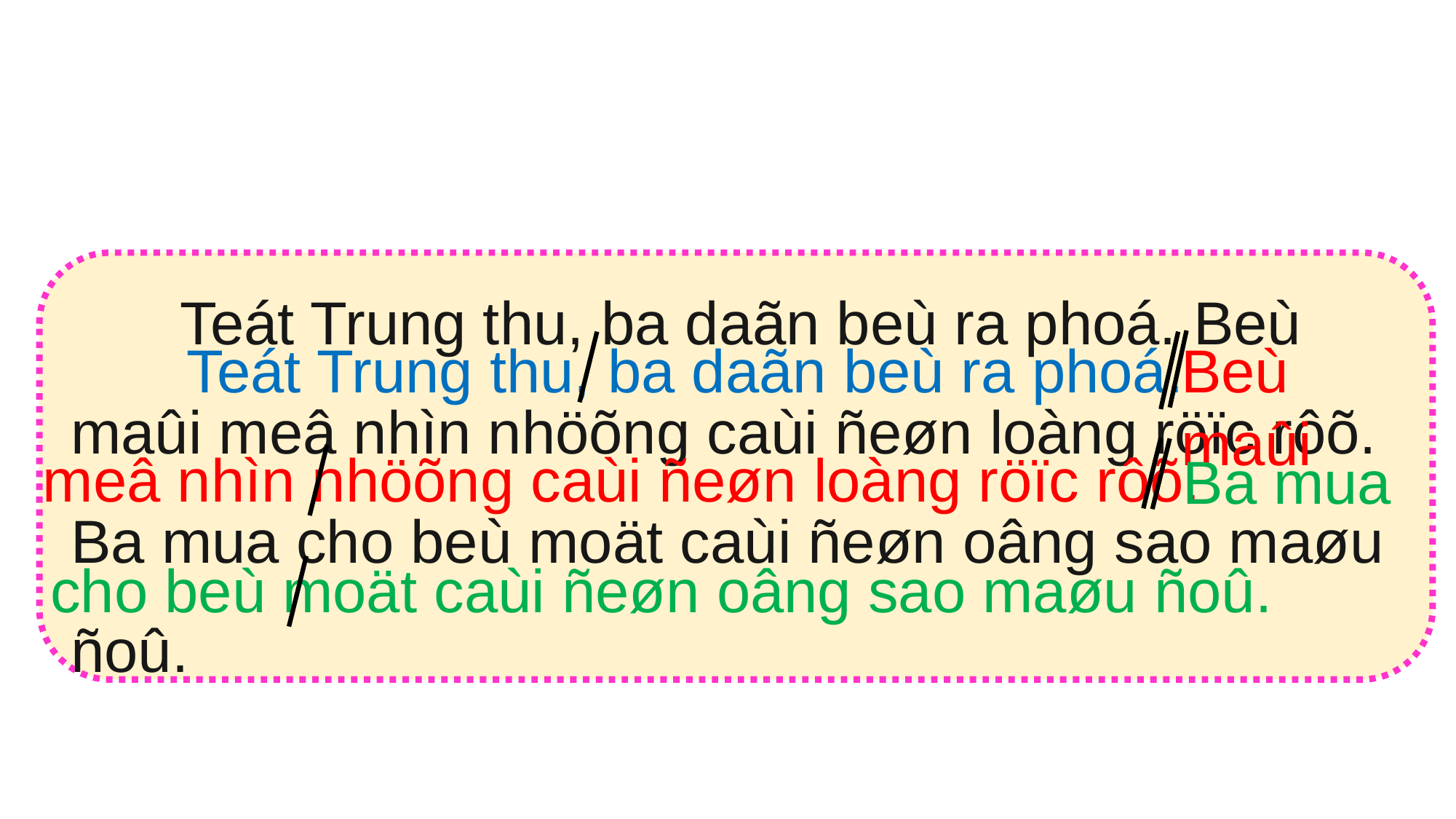

Teát Trung thu, ba daãn beù ra phoá. Beù maûi meâ nhìn nhöõng caùi ñeøn loàng röïc rôõ. Ba mua cho beù moät caùi ñeøn oâng sao maøu ñoû.
Teát Trung thu, ba daãn beù ra phoá.
Beù maûi
meâ nhìn nhöõng caùi ñeøn loàng röïc rôõ.
Ba mua
cho beù moät caùi ñeøn oâng sao maøu ñoû.